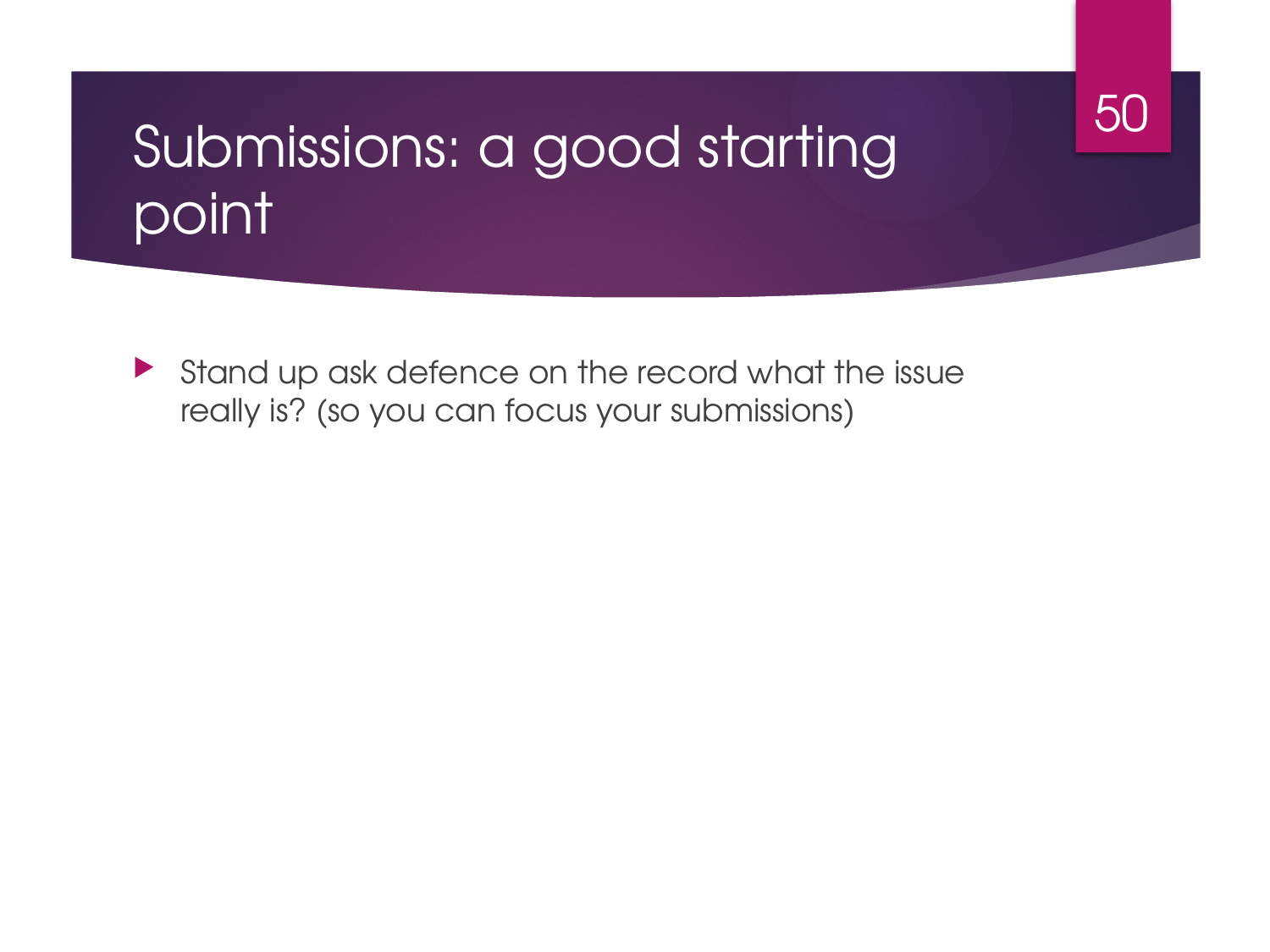

50
# Submissions: a good starting point
Stand up ask defence on the record what the issue really is? (so you can focus your submissions)